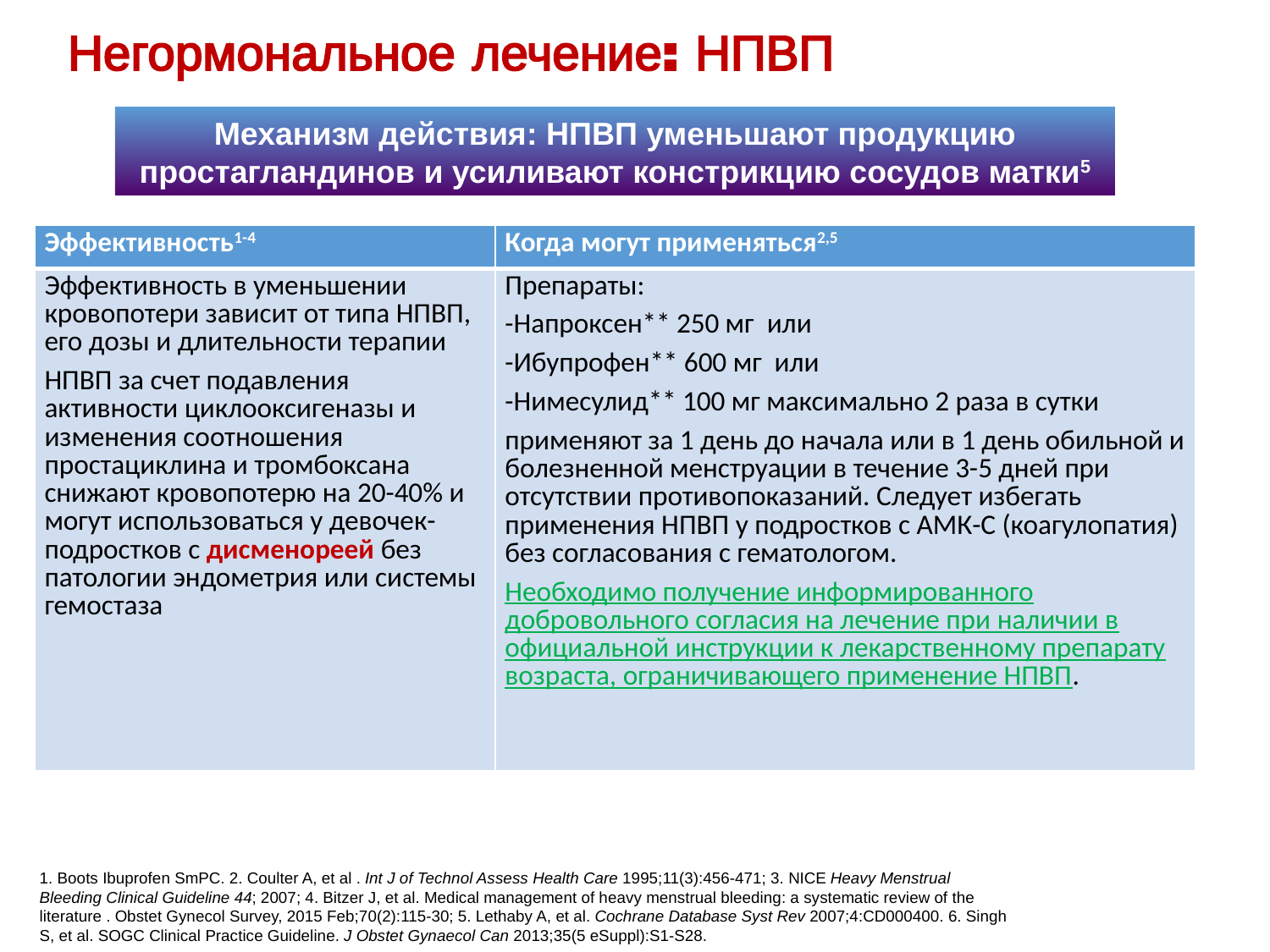

# Негормональное лечение: НПВП
Механизм действия: НПВП уменьшают продукцию простагландинов и усиливают констрикцию сосудов матки5
| Эффективность1-4 | Когда могут применяться2,5 |
| --- | --- |
| Эффективность в уменьшении кровопотери зависит от типа НПВП, его дозы и длительности терапии НПВП за счет подавления активности циклооксигеназы и изменения соотношения простациклина и тромбоксана снижают кровопотерю на 20-40% и могут использоваться у девочек-подростков с дисменореей без патологии эндометрия или системы гемостаза | Препараты: -Напроксен\*\* 250 мг или -Ибупрофен\*\* 600 мг или -Нимесулид\*\* 100 мг максимально 2 раза в сутки применяют за 1 день до начала или в 1 день обильной и болезненной менструации в течение 3-5 дней при отсутствии противопоказаний. Следует избегать применения НПВП у подростков с АМК-С (коагулопатия) без согласования с гематологом. Необходимо получение информированного добровольного согласия на лечение при наличии в официальной инструкции к лекарственному препарату возраста, ограничивающего применение НПВП. |
1. Boots Ibuprofen SmPC. 2. Coulter A, et al . Int J of Technol Assess Health Care 1995;11(3):456-471; 3. NICE Heavy Menstrual Bleeding Clinical Guideline 44; 2007; 4. Bitzer J, et al. Medical management of heavy menstrual bleeding: a systematic review of the literature . Obstet Gynecol Survey, 2015 Feb;70(2):115-30; 5. Lethaby A, et al. Cochrane Database Syst Rev 2007;4:CD000400. 6. Singh S, et al. SOGC Clinical Practice Guideline. J Obstet Gynaecol Can 2013;35(5 eSuppl):S1-S28.